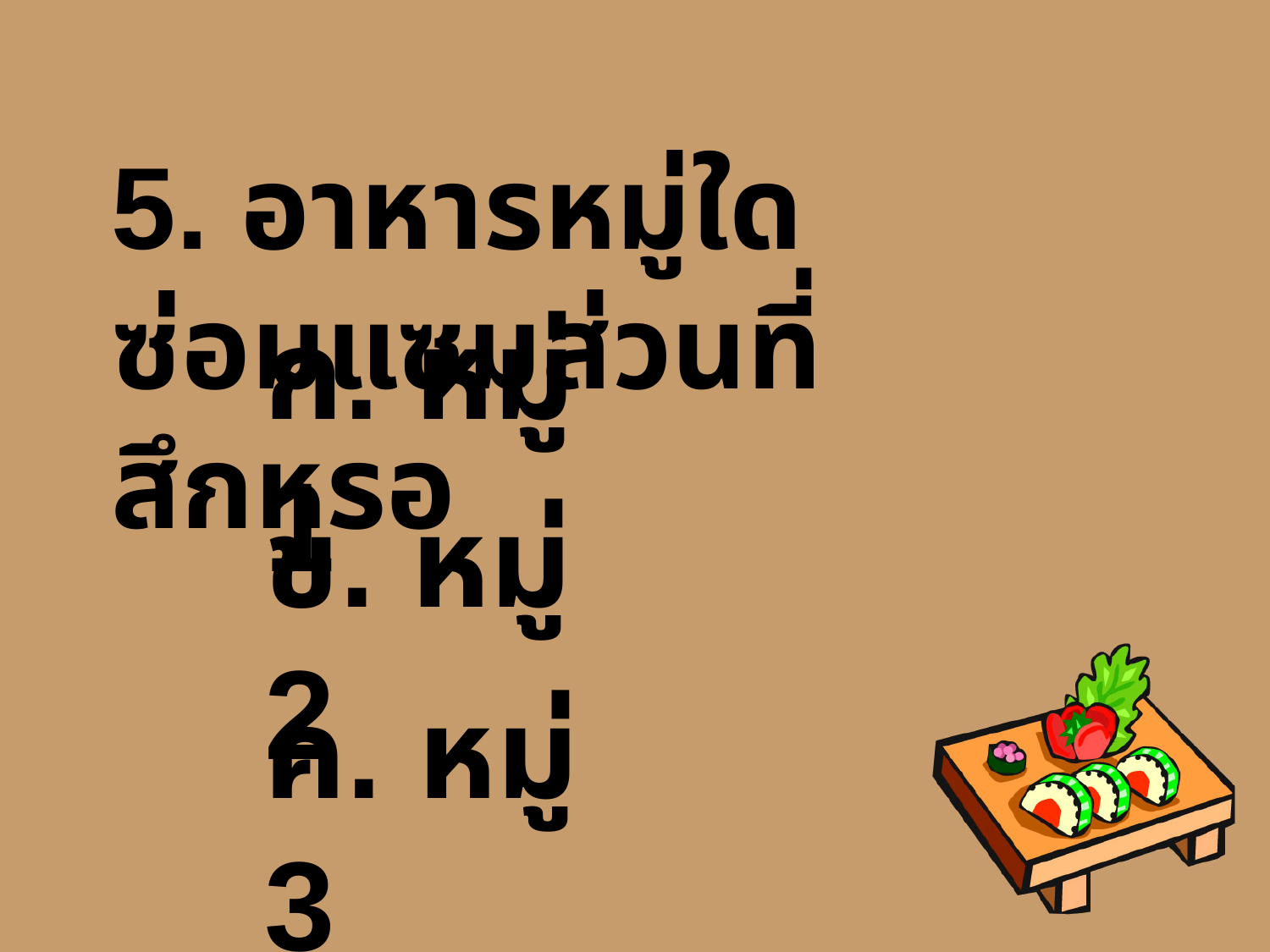

5. อาหารหมู่ใดซ่อมแซมส่วนที่สึกหรอ
ก. หมู่ 1
ข. หมู่ 2
ค. หมู่ 3